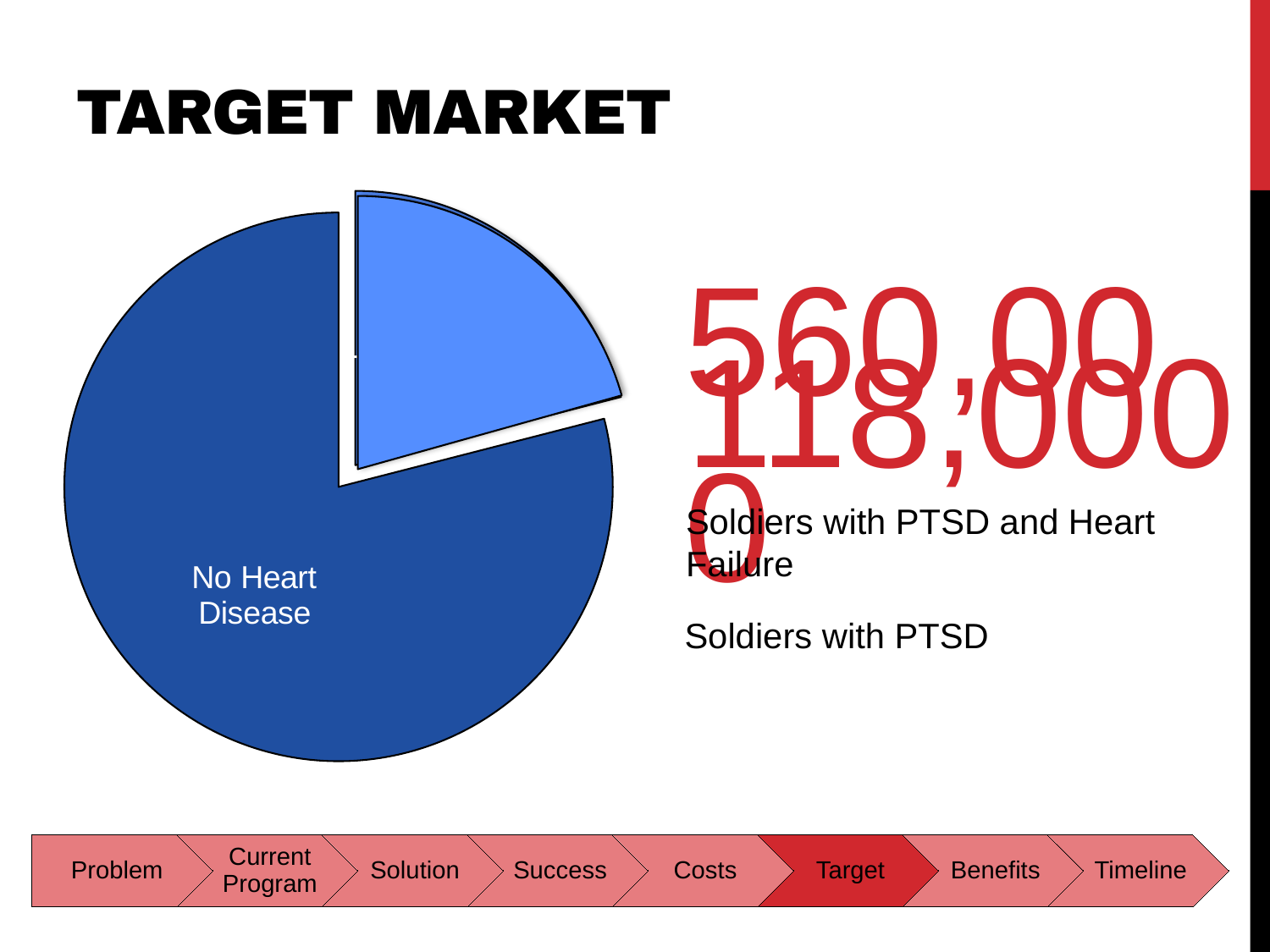

# Target Market

### Chart

| Category | Veterans with PTSD |
|---|---|
| Heart Disease | 21.0 |
| No Heart Disease | 79.0 |
560,000
Soldiers with PTSD
118,000
Soldiers with PTSD and Heart Failure
Problem
Current Program
Solution
Success
Costs
Target
Benefits
Timeline